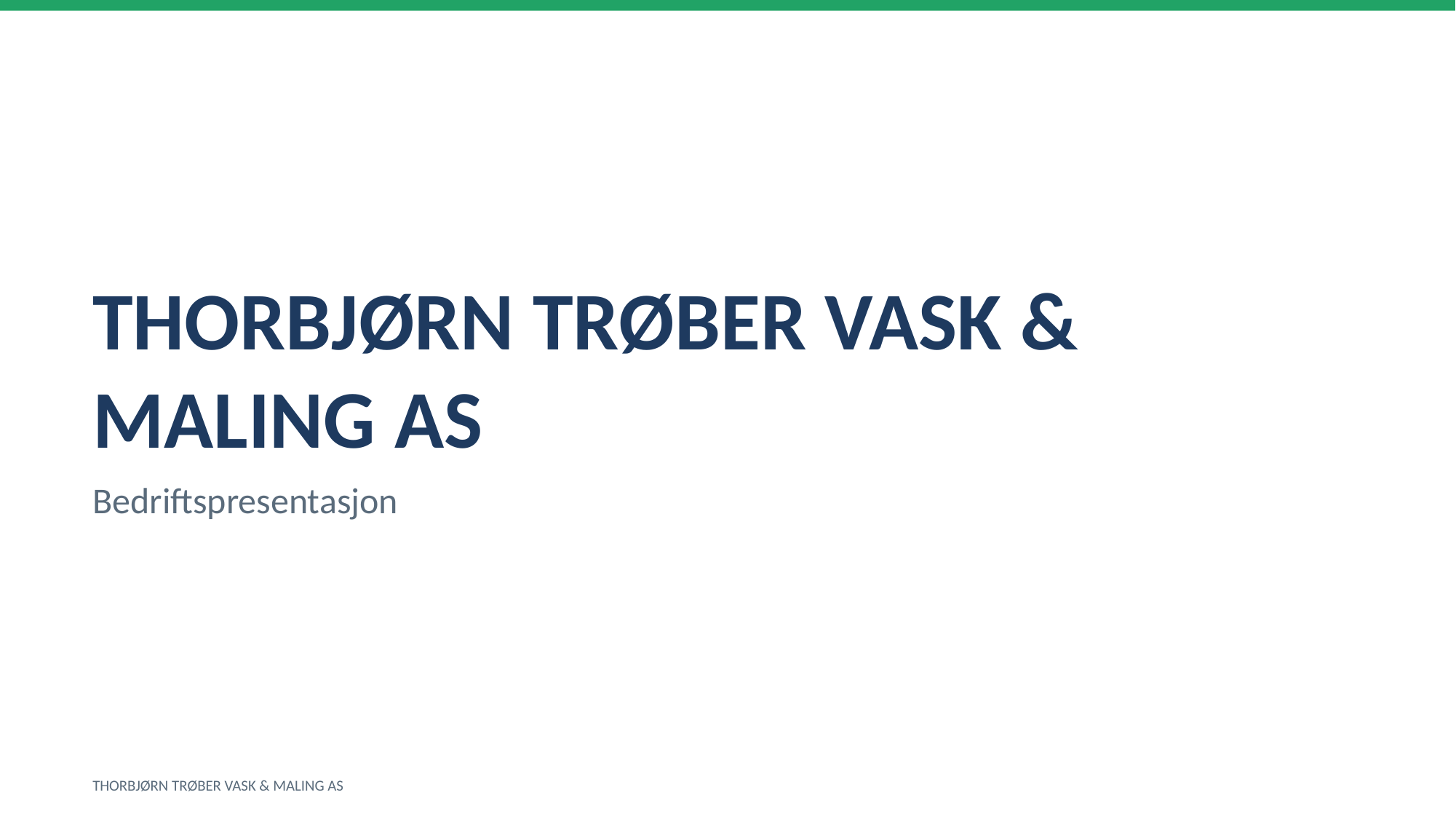

THORBJØRN TRØBER VASK & MALING AS
Bedriftspresentasjon
THORBJØRN TRØBER VASK & MALING AS